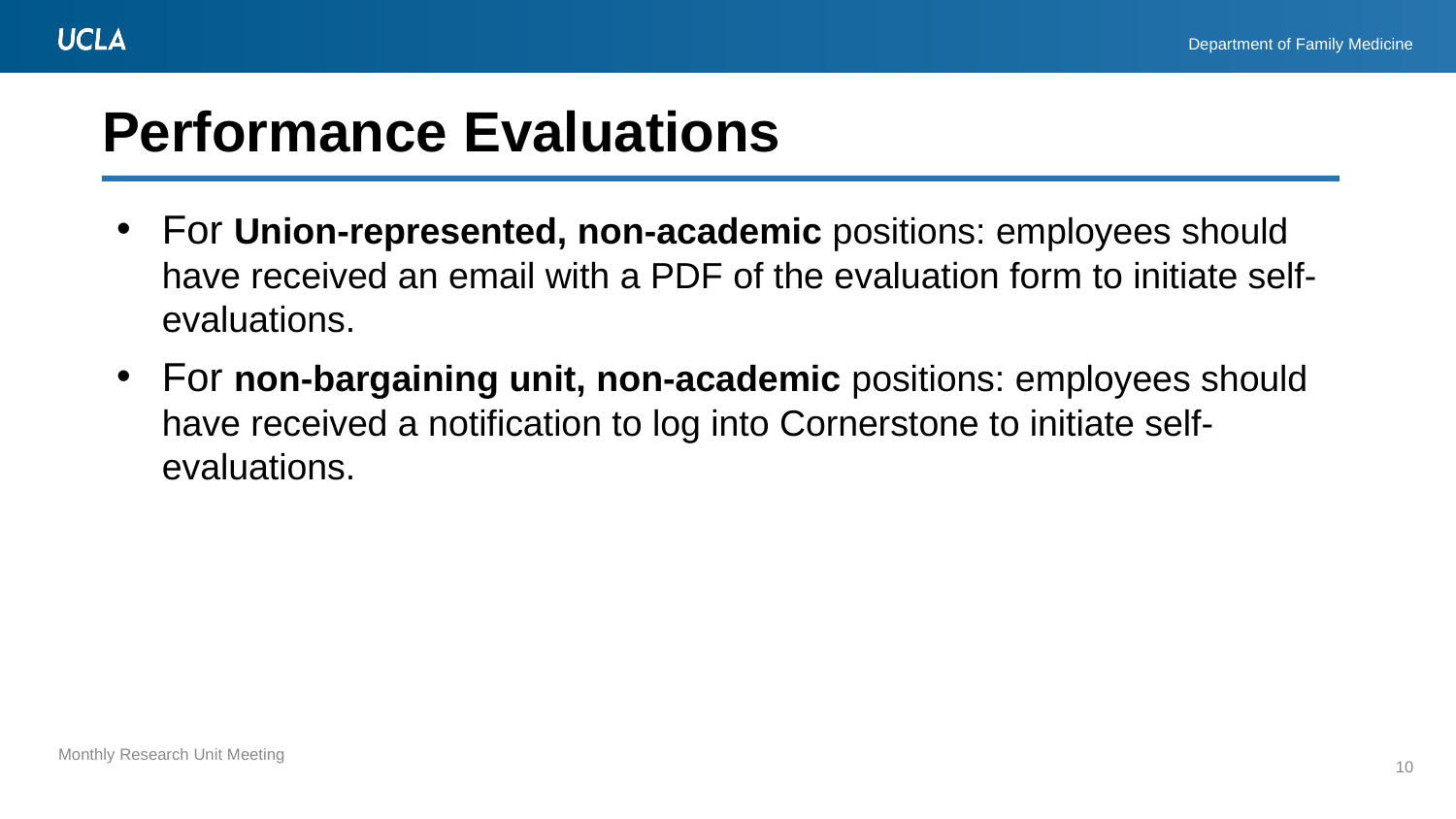

# Performance Evaluations
For Union-represented, non-academic positions: employees should have received an email with a PDF of the evaluation form to initiate self-evaluations.
For non-bargaining unit, non-academic positions: employees should have received a notification to log into Cornerstone to initiate self-evaluations.

10